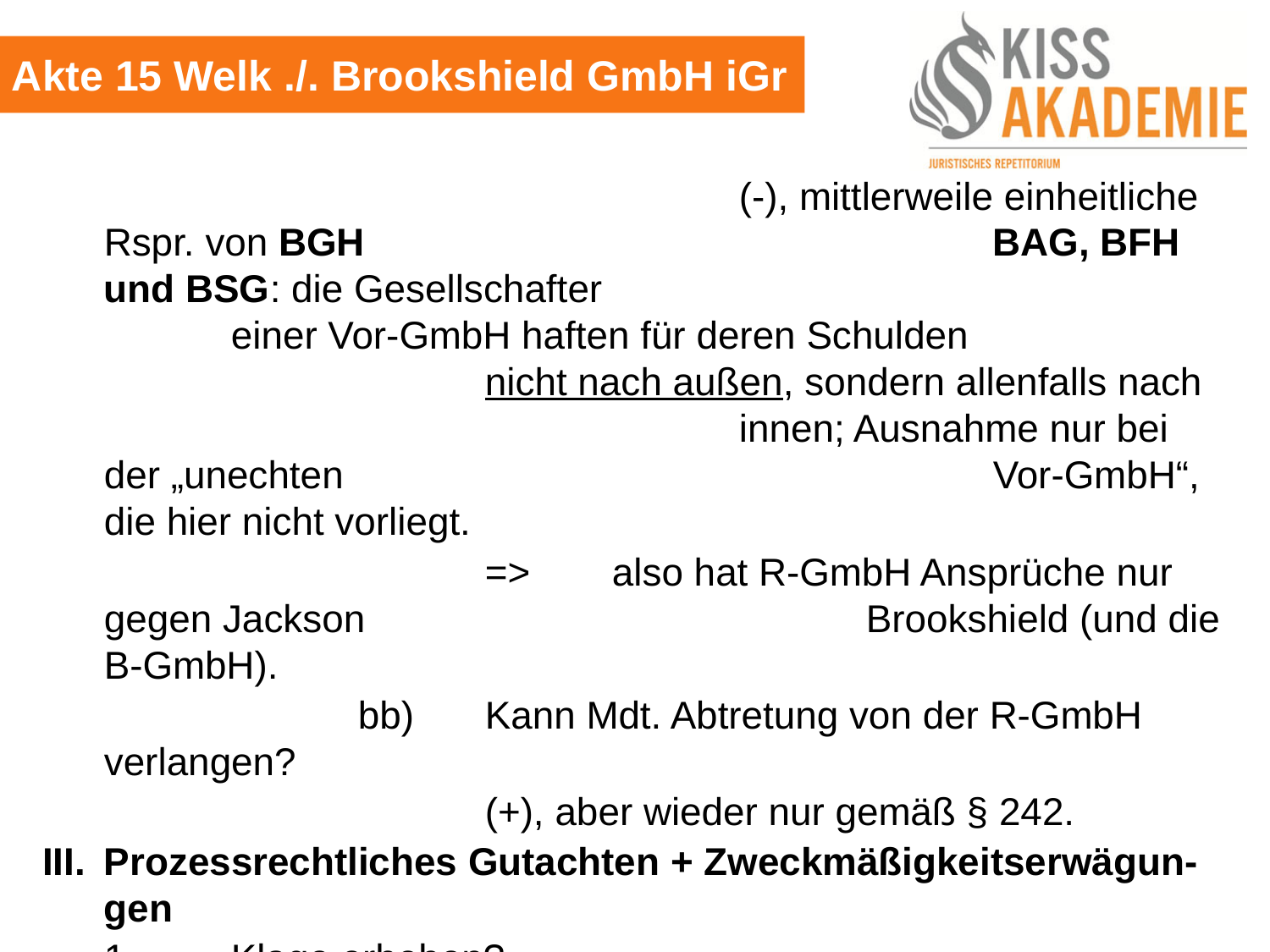

Akte 15 Welk ./. Brookshield GmbH iGr

						(-), mittlerweile einheitliche Rspr. von BGH					BAG, BFH und BSG: die Gesellschafter						einer Vor-GmbH haften für deren Schulden					nicht nach außen, sondern allenfalls nach					innen; Ausnahme nur bei der „unechten						Vor-GmbH“, die hier nicht vorliegt.
				=>	also hat R-GmbH Ansprüche nur gegen Jackson				Brookshield (und die B-GmbH).
			bb)	Kann Mdt. Abtretung von der R-GmbH verlangen?
				(+), aber wieder nur gemäß § 242.
III.	Prozessrechtliches Gutachten + Zweckmäßigkeitserwägun-gen
	1.	Klage erheben?
		noch nicht, da erst Abtretung von der R-GmbH erforderlich		ist.
	2.	Klage auf Abtretung gegen die R-GmbH?